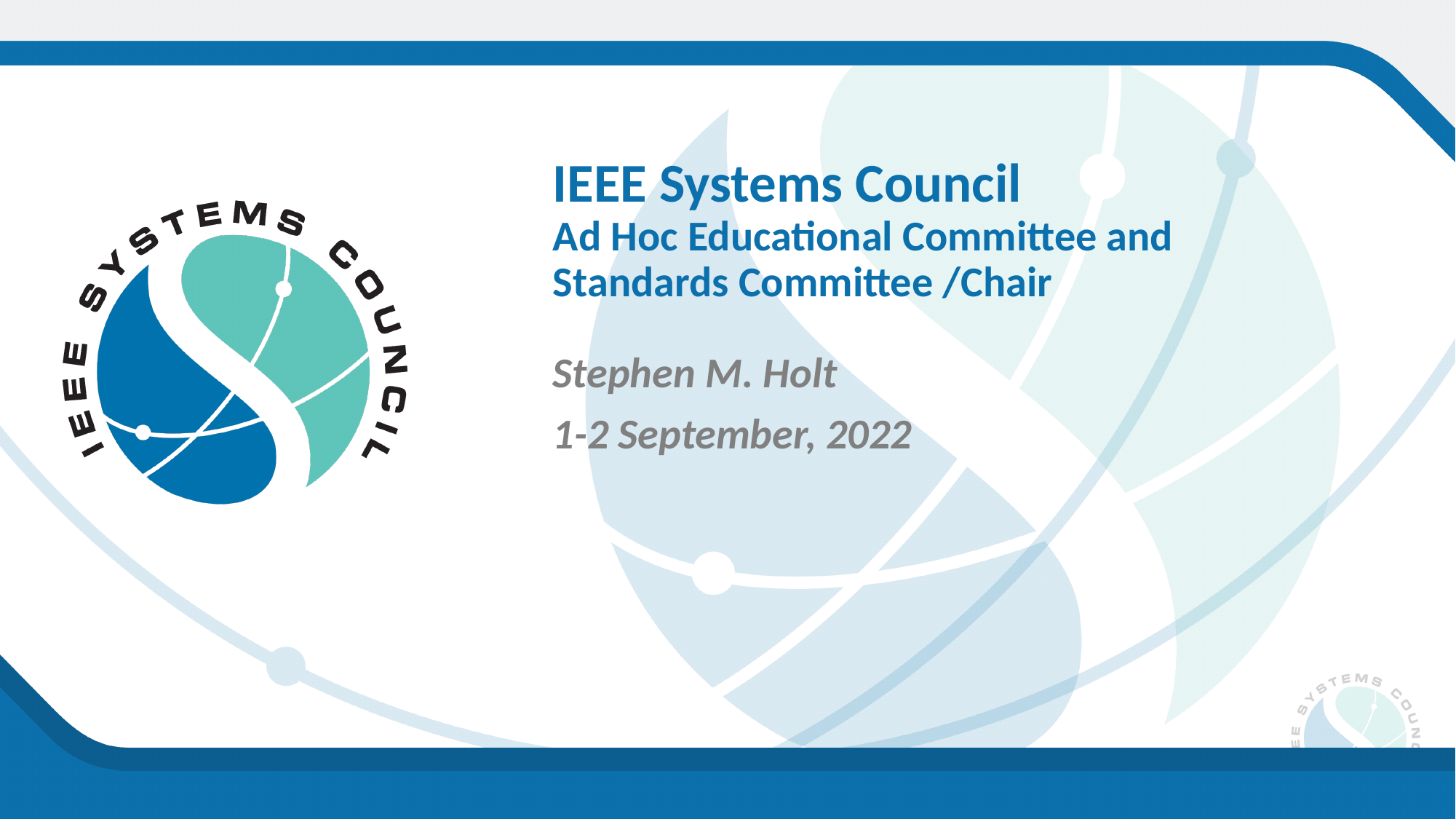

IEEE Systems Council
Ad Hoc Educational Committee and Standards Committee /Chair
Stephen M. Holt
1-2 September, 2022